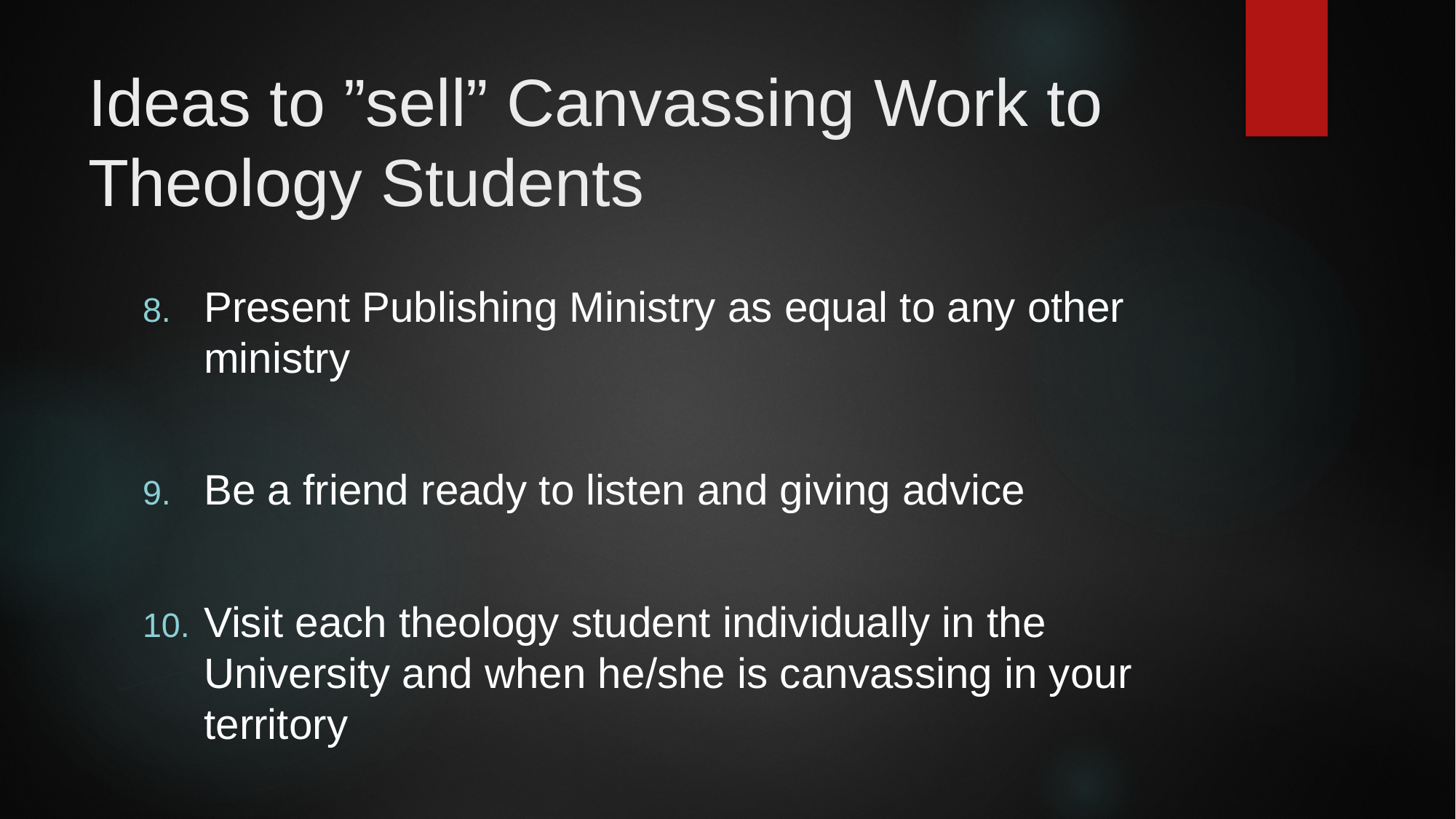

# Ideas to ”sell” Canvassing Work to Theology Students
Present Publishing Ministry as equal to any other ministry

Be a friend ready to listen and giving advice

Visit each theology student individually in the University and when he/she is canvassing in your territory